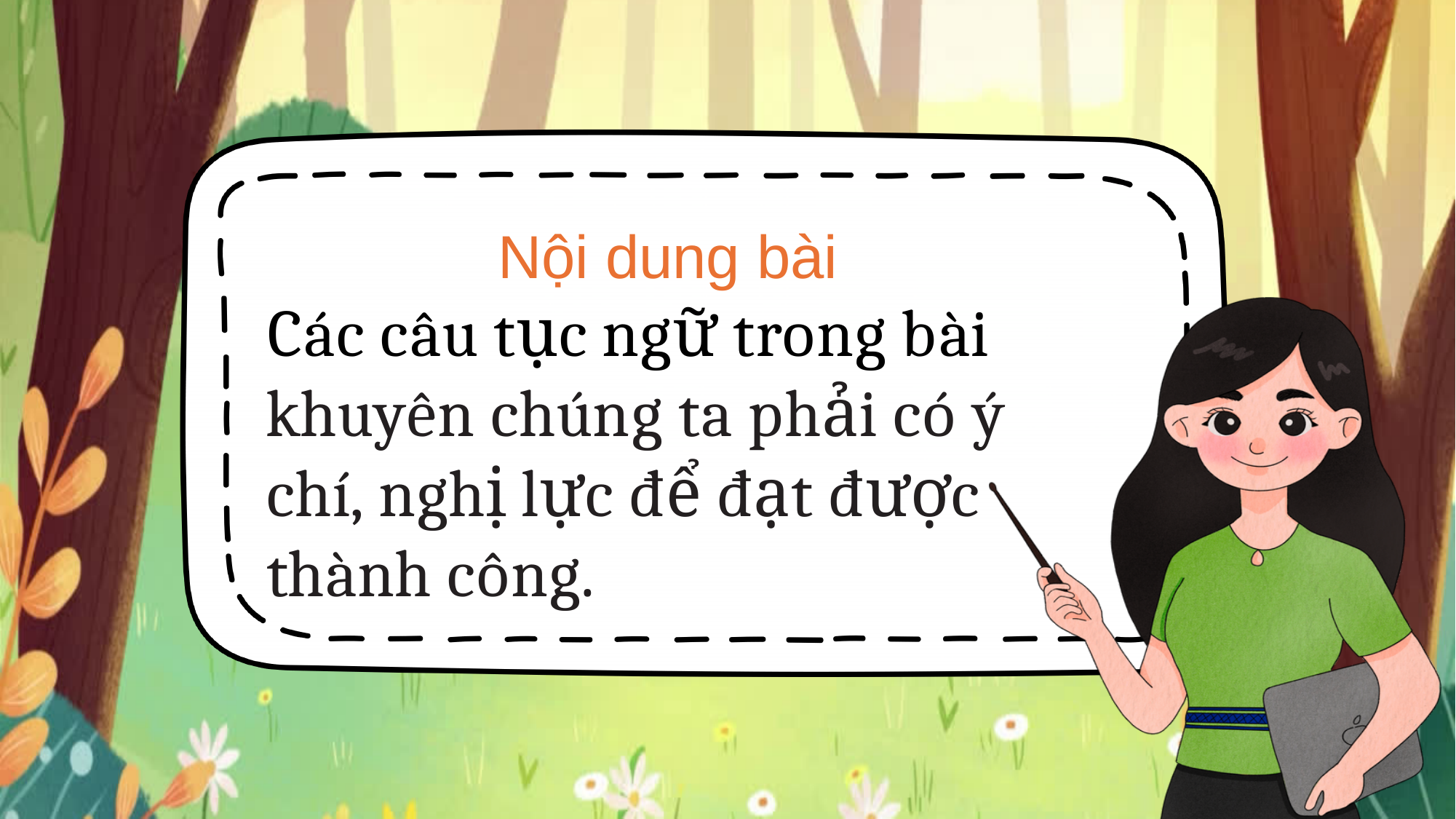

Nội dung bài
Các câu tục ngữ trong bài khuyên chúng ta phải có ý chí, nghị lực để đạt được thành công.